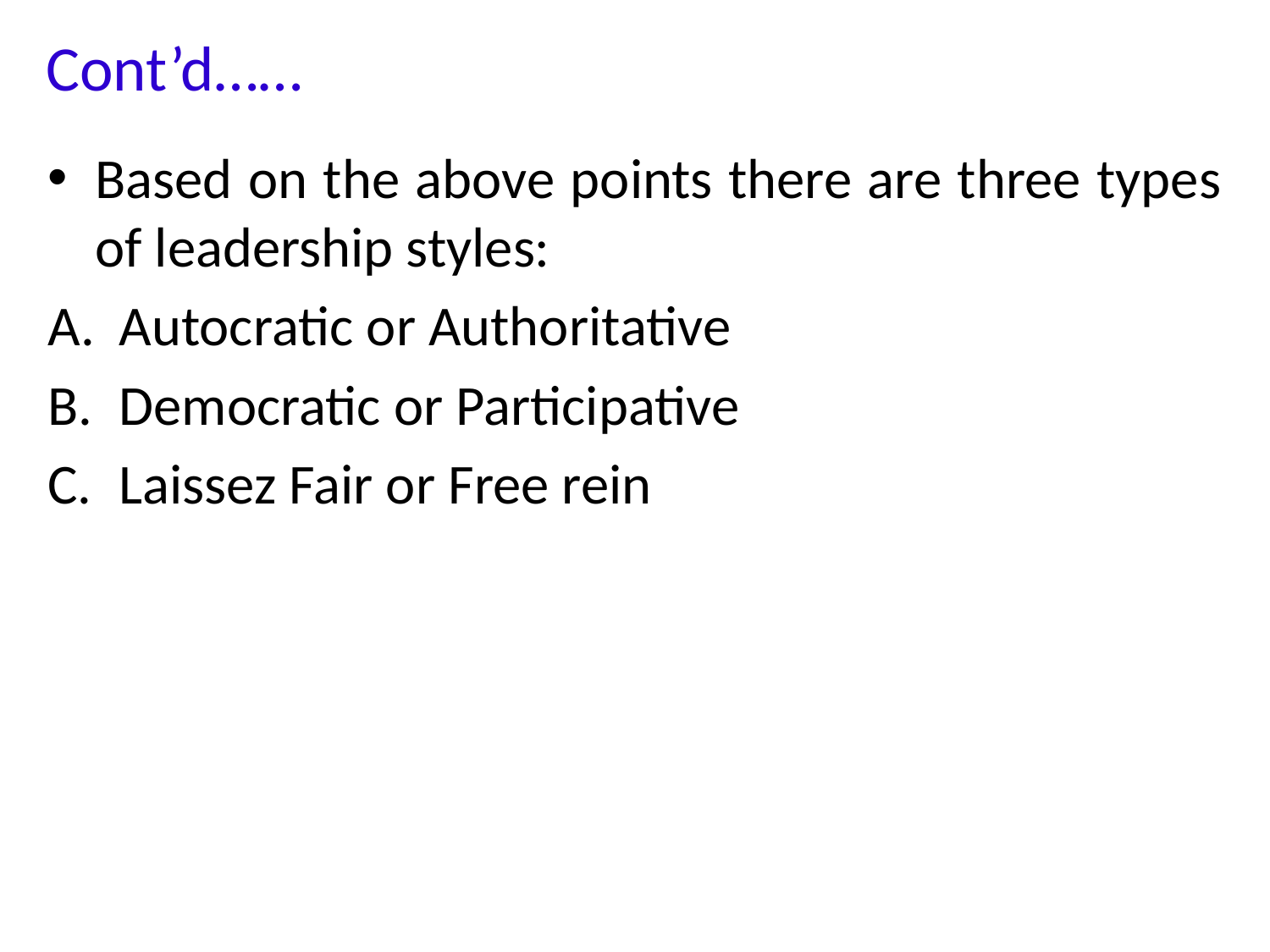

# Cont’d……
Based on the above points there are three types of leadership styles:
Autocratic or Authoritative
Democratic or Participative
Laissez Fair or Free rein